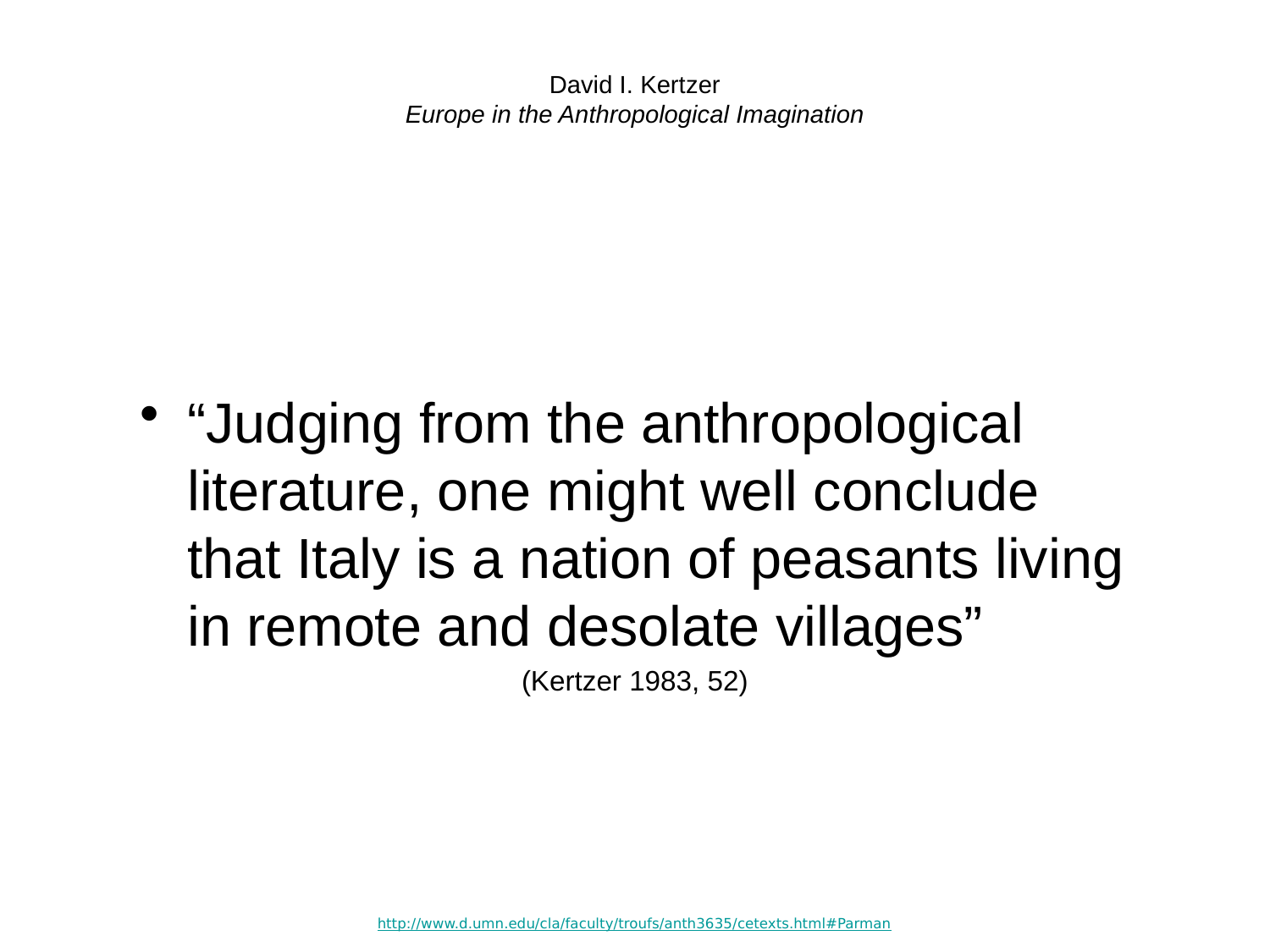

# David I. Kertzer Europe in the Anthropological Imagination

“Judging from the anthropological literature, one might well conclude that Italy is a nation of peasants living in remote and desolate villages”
(Kertzer 1983, 52)
http://www.d.umn.edu/cla/faculty/troufs/anth3635/cetexts.html#Parman